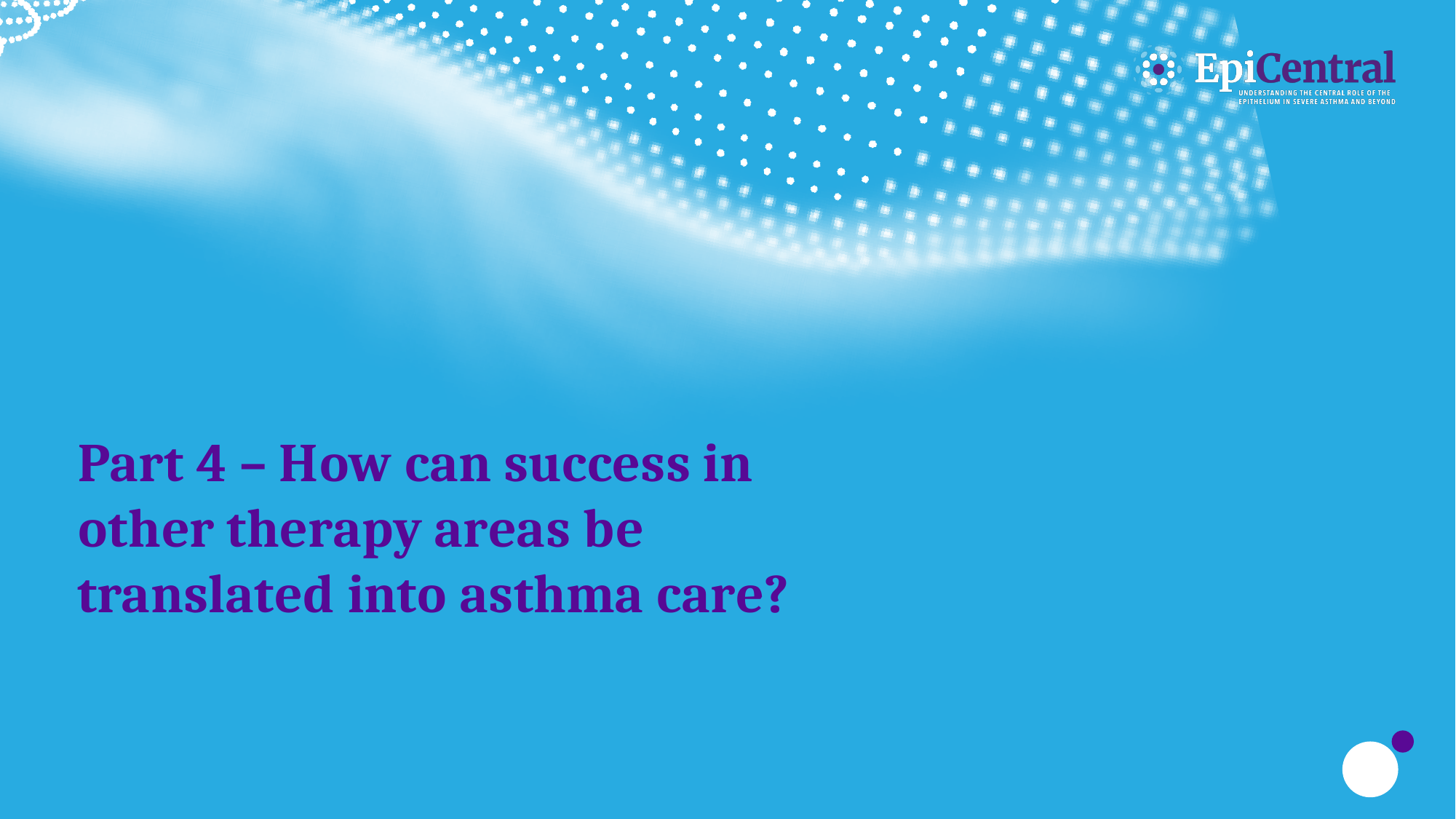

# Part 4 – How can success in other therapy areas be translated into asthma care?